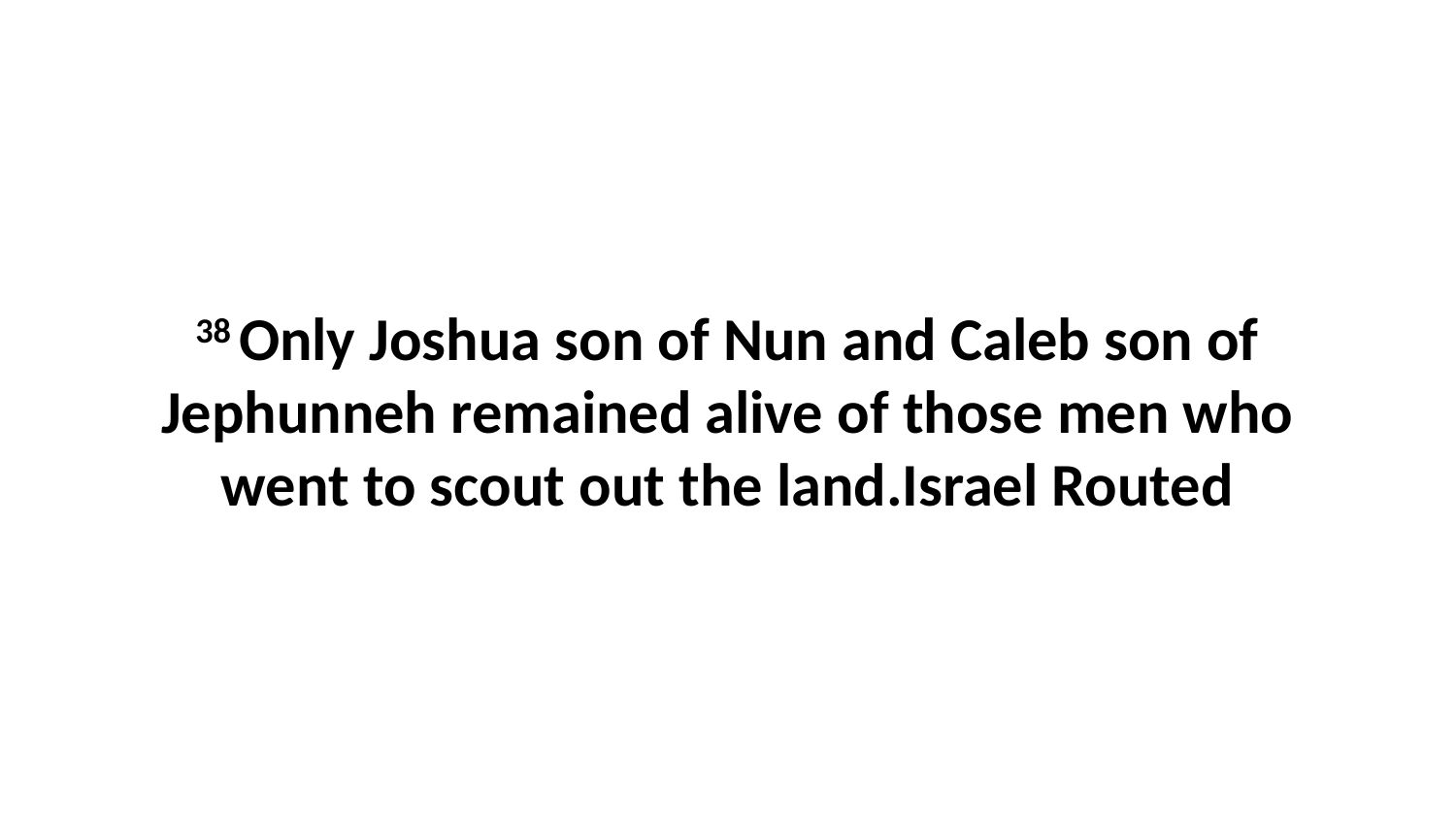

38 Only Joshua son of Nun and Caleb son of Jephunneh remained alive of those men who went to scout out the land.Israel Routed